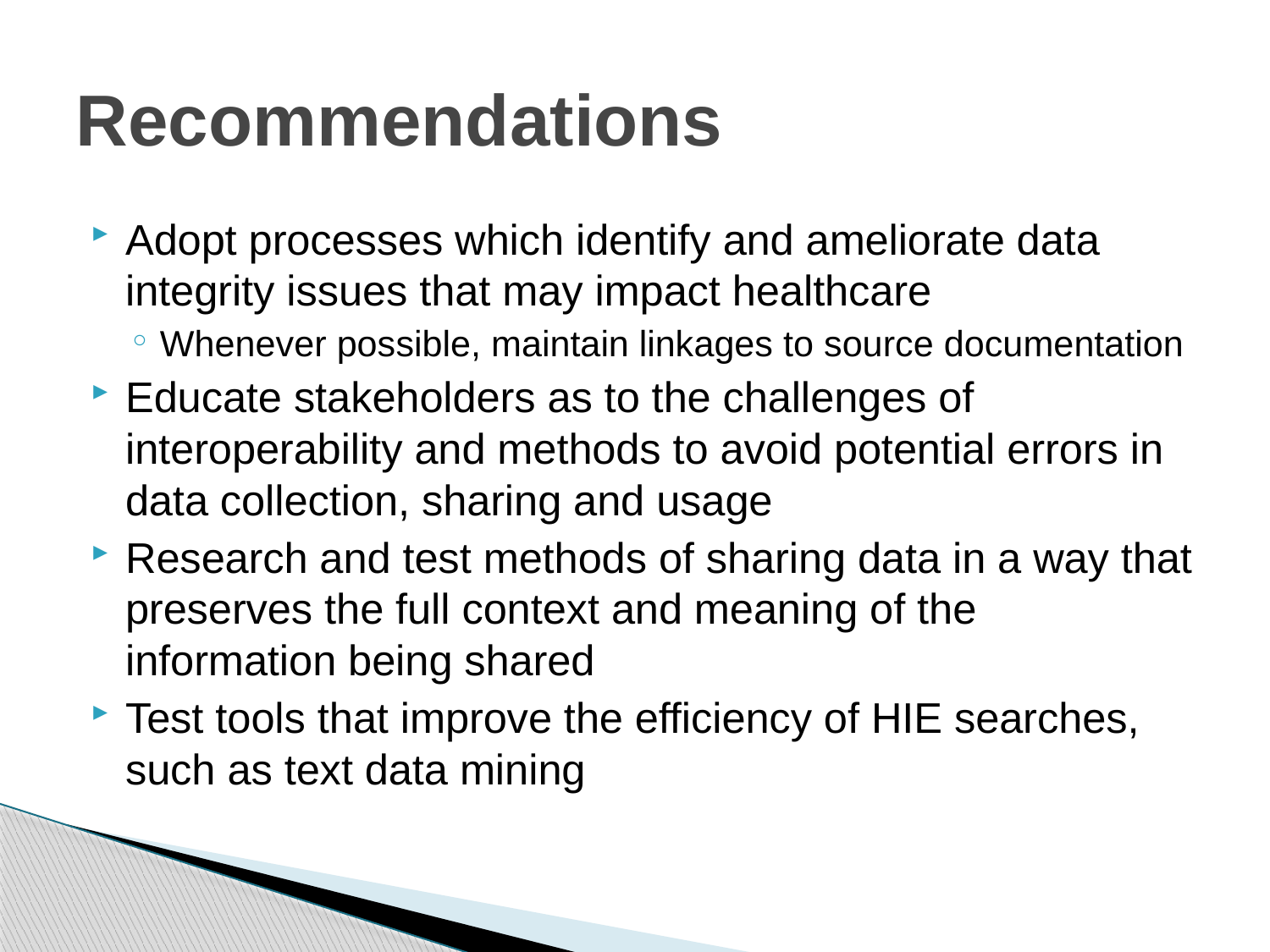

# Recommendations
Adopt processes which identify and ameliorate data integrity issues that may impact healthcare
Whenever possible, maintain linkages to source documentation
Educate stakeholders as to the challenges of interoperability and methods to avoid potential errors in data collection, sharing and usage
Research and test methods of sharing data in a way that preserves the full context and meaning of the information being shared
Test tools that improve the efficiency of HIE searches, such as text data mining